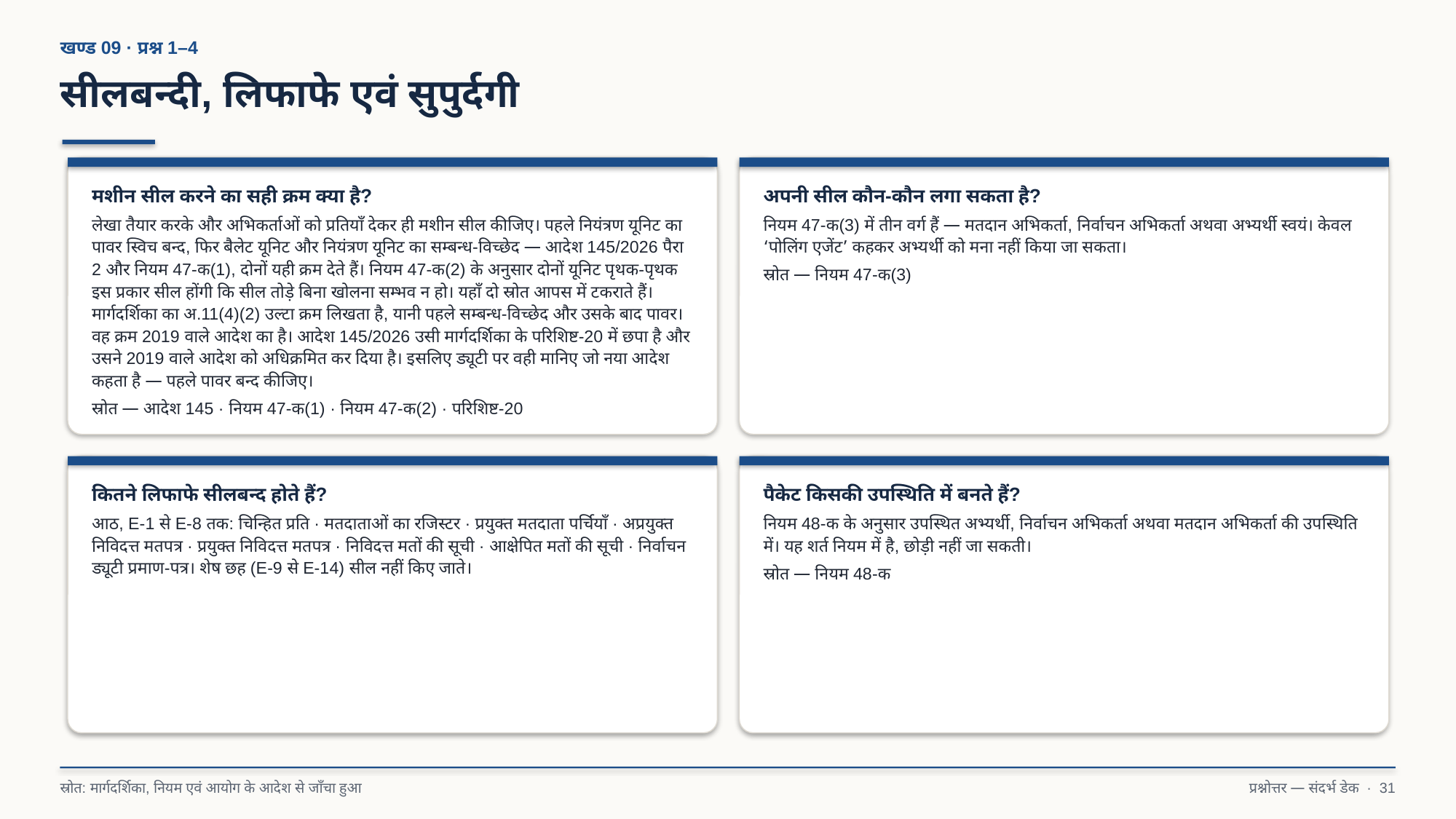

खण्ड 09 · प्रश्न 1–4
सीलबन्दी, लिफाफे एवं सुपुर्दगी

मशीन सील करने का सही क्रम क्या है?
लेखा तैयार करके और अभिकर्ताओं को प्रतियाँ देकर ही मशीन सील कीजिए। पहले नियंत्रण यूनिट का पावर स्विच बन्द, फिर बैलेट यूनिट और नियंत्रण यूनिट का सम्बन्ध-विच्छेद — आदेश 145/2026 पैरा 2 और नियम 47-क(1), दोनों यही क्रम देते हैं। नियम 47-क(2) के अनुसार दोनों यूनिट पृथक-पृथक इस प्रकार सील होंगी कि सील तोड़े बिना खोलना सम्भव न हो। यहाँ दो स्रोत आपस में टकराते हैं। मार्गदर्शिका का अ.11(4)(2) उल्टा क्रम लिखता है, यानी पहले सम्बन्ध-विच्छेद और उसके बाद पावर। वह क्रम 2019 वाले आदेश का है। आदेश 145/2026 उसी मार्गदर्शिका के परिशिष्ट-20 में छपा है और उसने 2019 वाले आदेश को अधिक्रमित कर दिया है। इसलिए ड्यूटी पर वही मानिए जो नया आदेश कहता है — पहले पावर बन्द कीजिए।
स्रोत — आदेश 145 · नियम 47-क(1) · नियम 47-क(2) · परिशिष्ट-20
अपनी सील कौन-कौन लगा सकता है?
नियम 47-क(3) में तीन वर्ग हैं — मतदान अभिकर्ता, निर्वाचन अभिकर्ता अथवा अभ्यर्थी स्वयं। केवल ‘पोलिंग एजेंट’ कहकर अभ्यर्थी को मना नहीं किया जा सकता।
स्रोत — नियम 47-क(3)

कितने लिफाफे सीलबन्द होते हैं?
आठ, E-1 से E-8 तक: चिन्हित प्रति · मतदाताओं का रजिस्टर · प्रयुक्त मतदाता पर्चियाँ · अप्रयुक्त निविदत्त मतपत्र · प्रयुक्त निविदत्त मतपत्र · निविदत्त मतों की सूची · आक्षेपित मतों की सूची · निर्वाचन ड्यूटी प्रमाण-पत्र। शेष छह (E-9 से E-14) सील नहीं किए जाते।
पैकेट किसकी उपस्थिति में बनते हैं?
नियम 48-क के अनुसार उपस्थित अभ्यर्थी, निर्वाचन अभिकर्ता अथवा मतदान अभिकर्ता की उपस्थिति में। यह शर्त नियम में है, छोड़ी नहीं जा सकती।
स्रोत — नियम 48-क

स्रोत: मार्गदर्शिका, नियम एवं आयोग के आदेश से जाँचा हुआ
प्रश्नोत्तर — संदर्भ डेक  ·  31